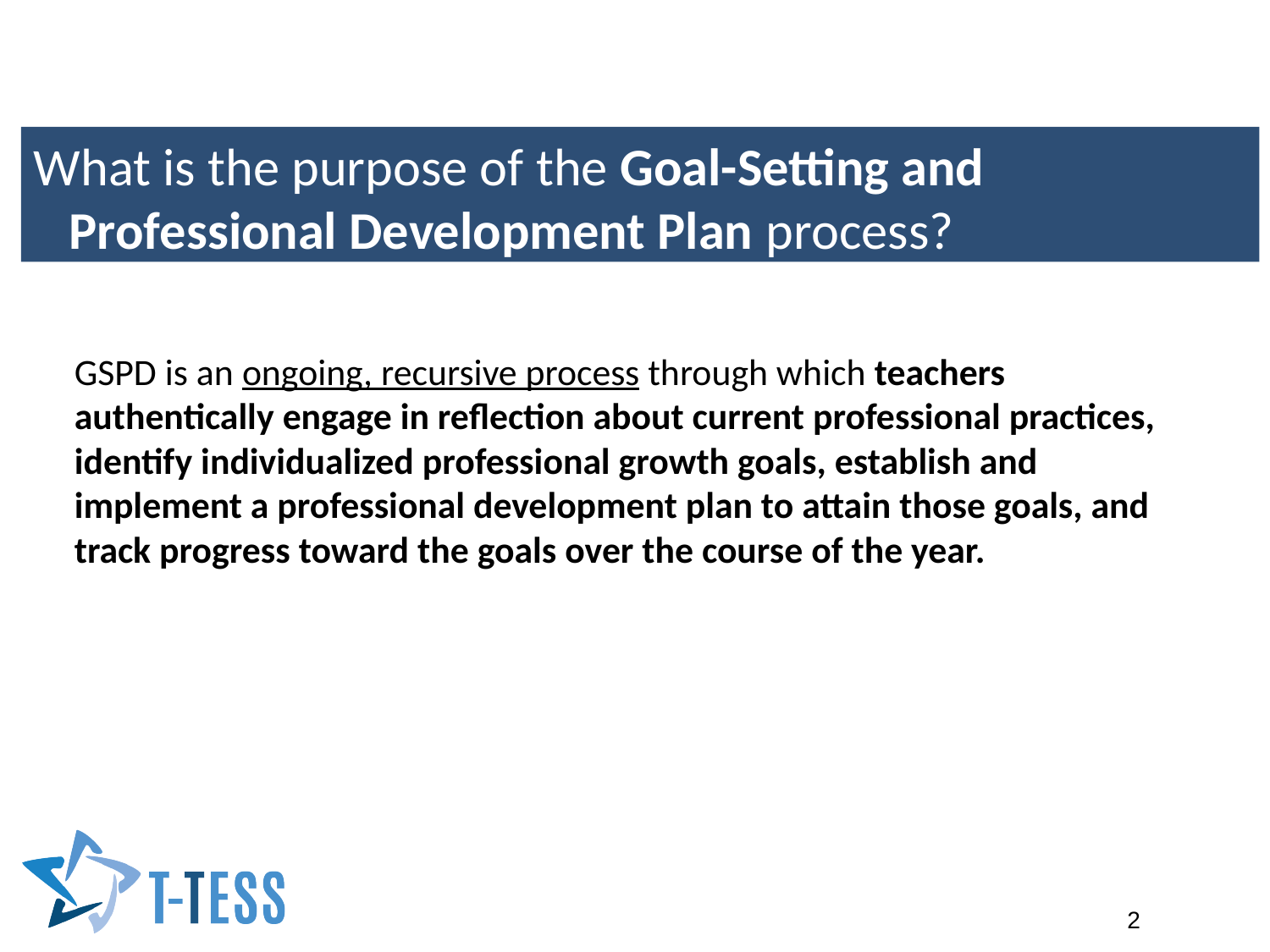

What is the purpose of the Goal-Setting and Professional Development Plan process?

GSPD is an ongoing, recursive process through which teachers authentically engage in reflection about current professional practices, identify individualized professional growth goals, establish and implement a professional development plan to attain those goals, and track progress toward the goals over the course of the year.